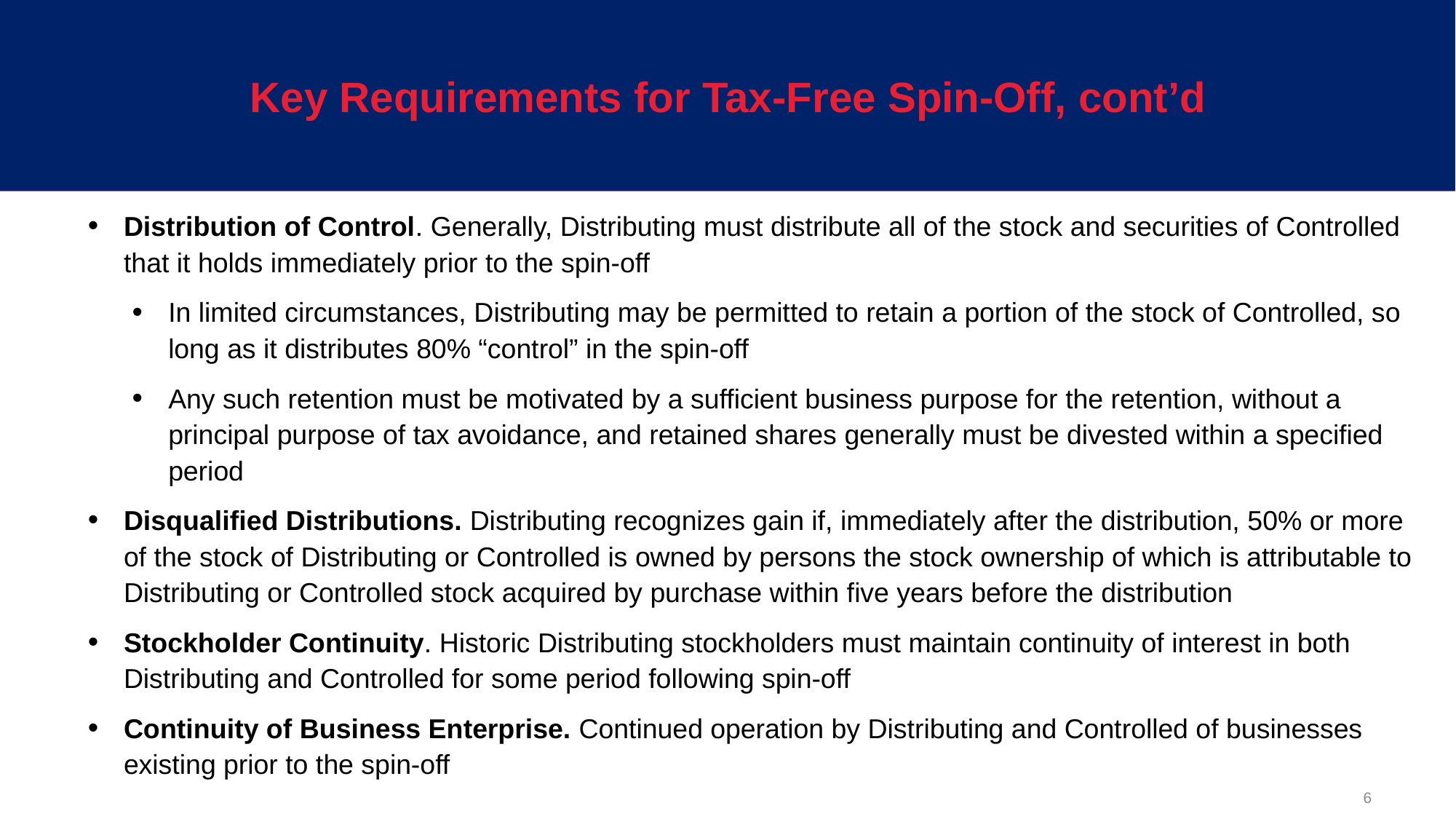

# Key Requirements for Tax-Free Spin-Off, cont’d
Distribution of Control. Generally, Distributing must distribute all of the stock and securities of Controlled that it holds immediately prior to the spin-off
In limited circumstances, Distributing may be permitted to retain a portion of the stock of Controlled, so long as it distributes 80% “control” in the spin-off
Any such retention must be motivated by a sufficient business purpose for the retention, without a principal purpose of tax avoidance, and retained shares generally must be divested within a specified period
Disqualified Distributions. Distributing recognizes gain if, immediately after the distribution, 50% or more of the stock of Distributing or Controlled is owned by persons the stock ownership of which is attributable to Distributing or Controlled stock acquired by purchase within five years before the distribution
Stockholder Continuity. Historic Distributing stockholders must maintain continuity of interest in both Distributing and Controlled for some period following spin-off
Continuity of Business Enterprise. Continued operation by Distributing and Controlled of businesses existing prior to the spin-off

6